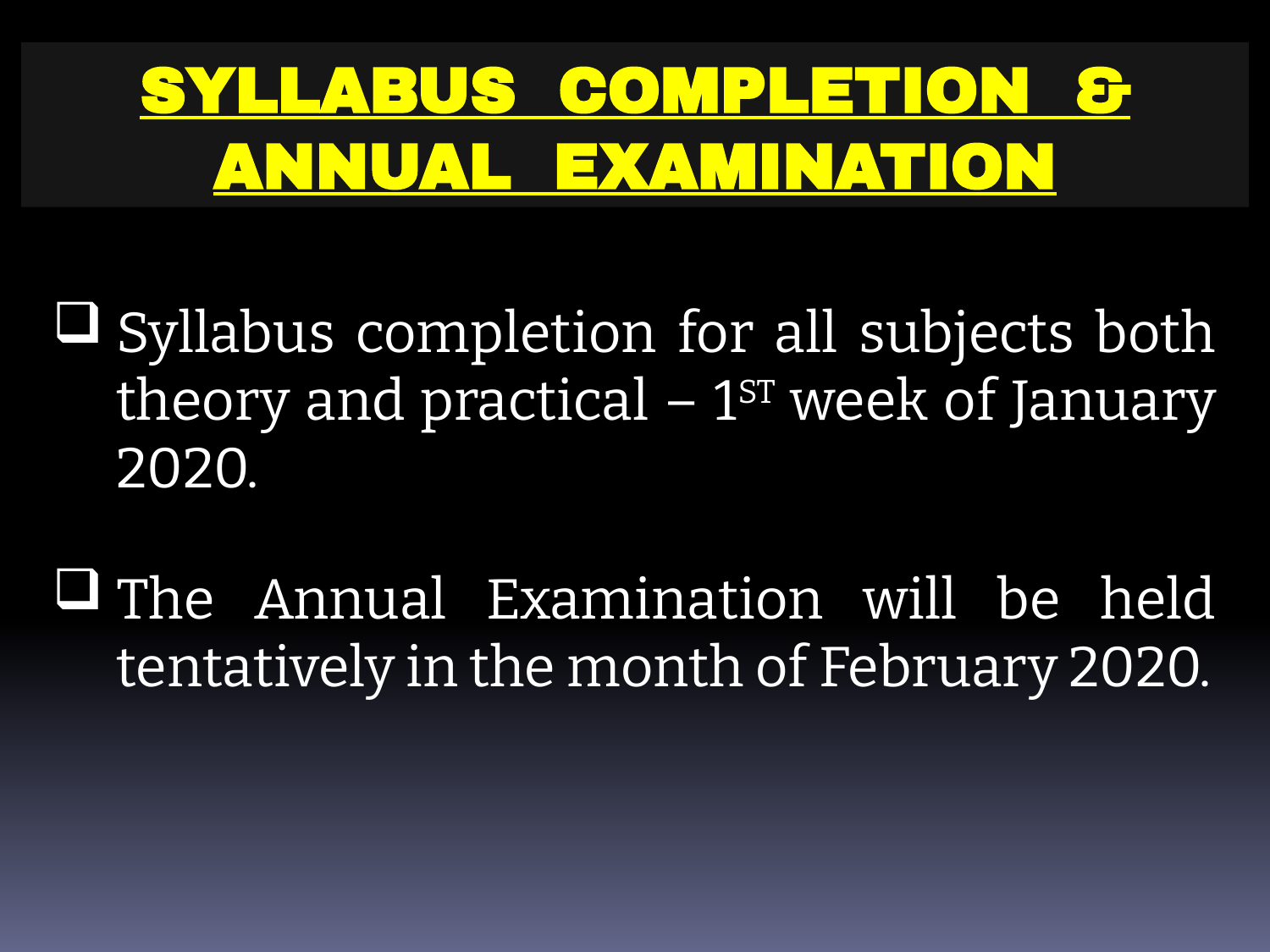

SYLLABUS  COMPLETION  & ANNUAL  EXAMINATION

Syllabus completion for all subjects both theory and practical – 1ST week of January 2020.
The Annual Examination will be held tentatively in the month of February 2020.